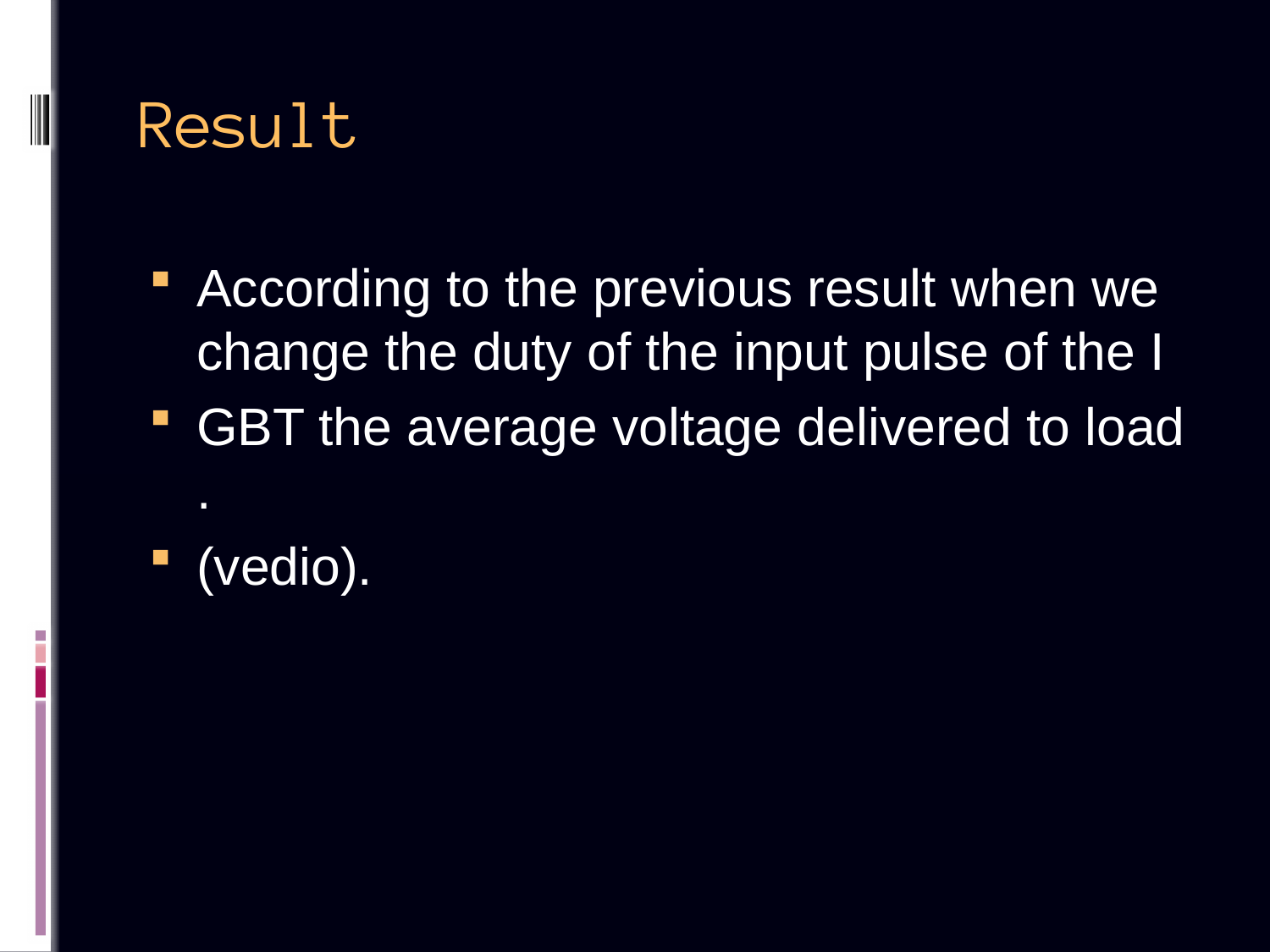

# Result
According to the previous result when we change the duty of the input pulse of the I
GBT the average voltage delivered to load .
(vedio).